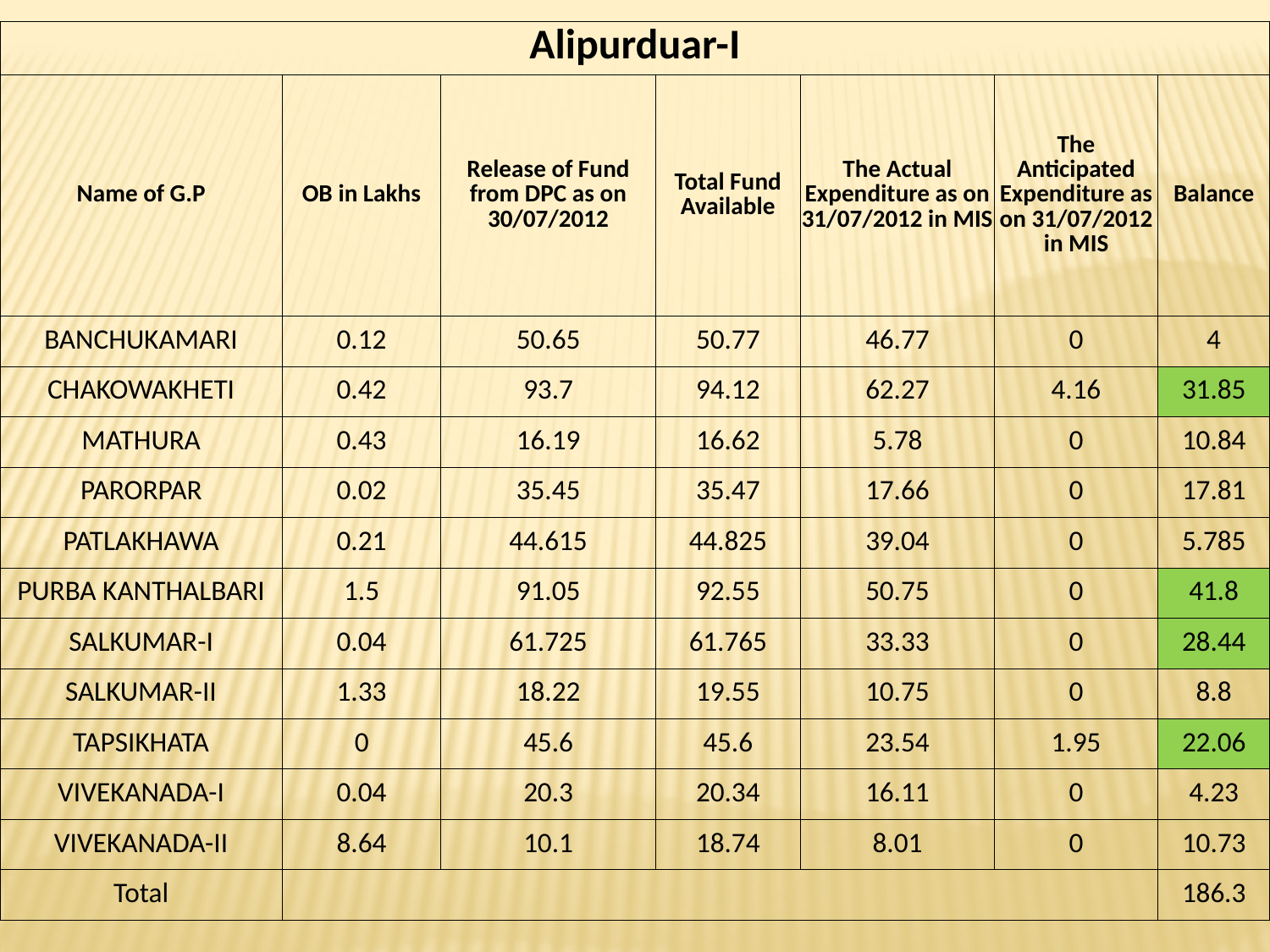

| Alipurduar-I |  |  |  |  |  |  |
| --- | --- | --- | --- | --- | --- | --- |
| Name of G.P | OB in Lakhs | Release of Fund from DPC as on 30/07/2012 | Total Fund Available | The Actual Expenditure as on 31/07/2012 in MIS | The Anticipated Expenditure as on 31/07/2012 in MIS | Balance |
| BANCHUKAMARI | 0.12 | 50.65 | 50.77 | 46.77 | 0 | 4 |
| CHAKOWAKHETI | 0.42 | 93.7 | 94.12 | 62.27 | 4.16 | 31.85 |
| MATHURA | 0.43 | 16.19 | 16.62 | 5.78 | 0 | 10.84 |
| PARORPAR | 0.02 | 35.45 | 35.47 | 17.66 | 0 | 17.81 |
| PATLAKHAWA | 0.21 | 44.615 | 44.825 | 39.04 | 0 | 5.785 |
| PURBA KANTHALBARI | 1.5 | 91.05 | 92.55 | 50.75 | 0 | 41.8 |
| SALKUMAR-I | 0.04 | 61.725 | 61.765 | 33.33 | 0 | 28.44 |
| SALKUMAR-II | 1.33 | 18.22 | 19.55 | 10.75 | 0 | 8.8 |
| TAPSIKHATA | 0 | 45.6 | 45.6 | 23.54 | 1.95 | 22.06 |
| VIVEKANADA-I | 0.04 | 20.3 | 20.34 | 16.11 | 0 | 4.23 |
| VIVEKANADA-II | 8.64 | 10.1 | 18.74 | 8.01 | 0 | 10.73 |
| Total |  |  |  |  |  | 186.3 |